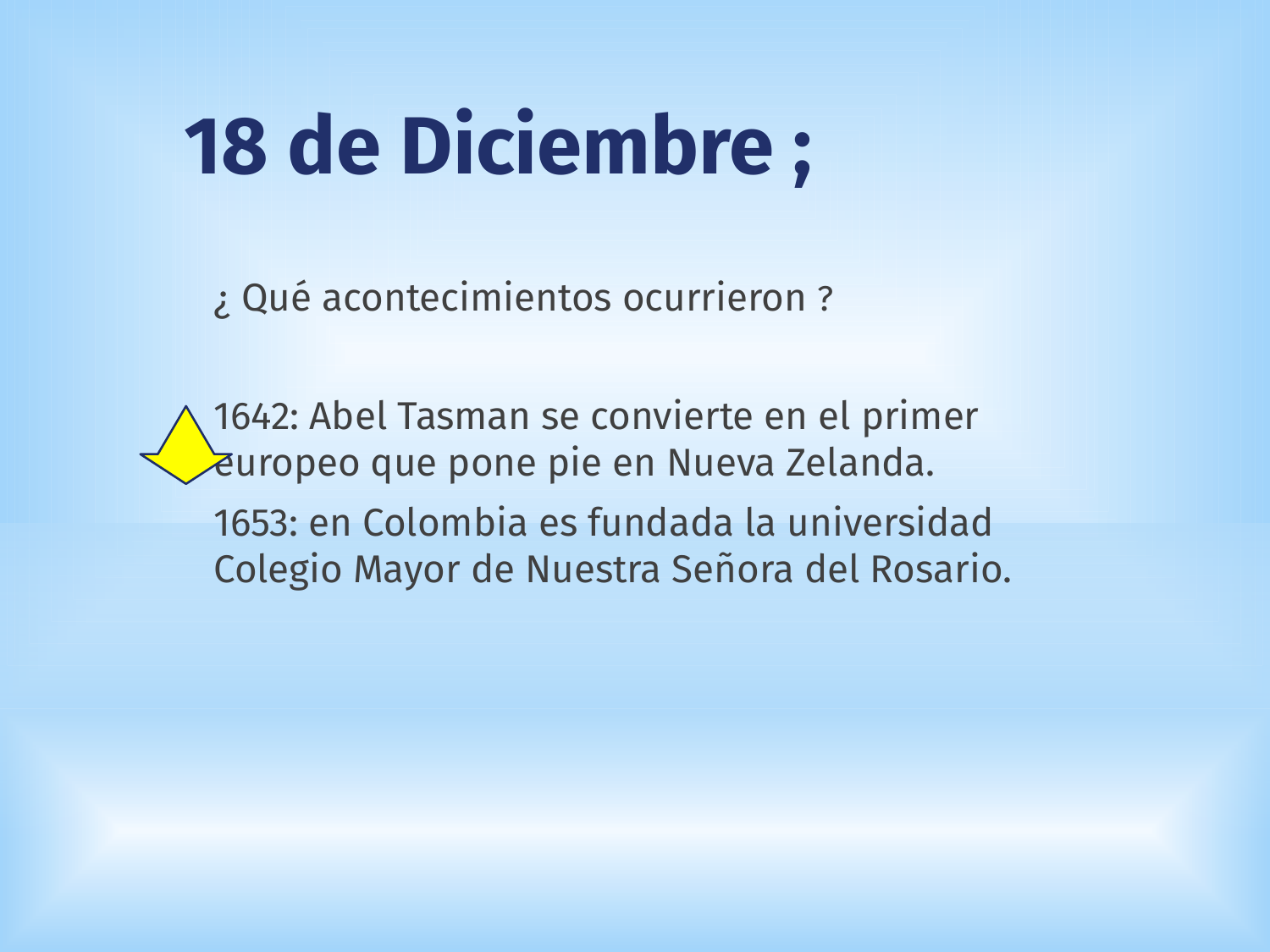

18 de Diciembre ;

¿ Qué acontecimientos ocurrieron ?

1642: Abel Tasman se convierte en el primer europeo que pone pie en Nueva Zelanda.
1653: en Colombia es fundada la universidad Colegio Mayor de Nuestra Señora del Rosario.